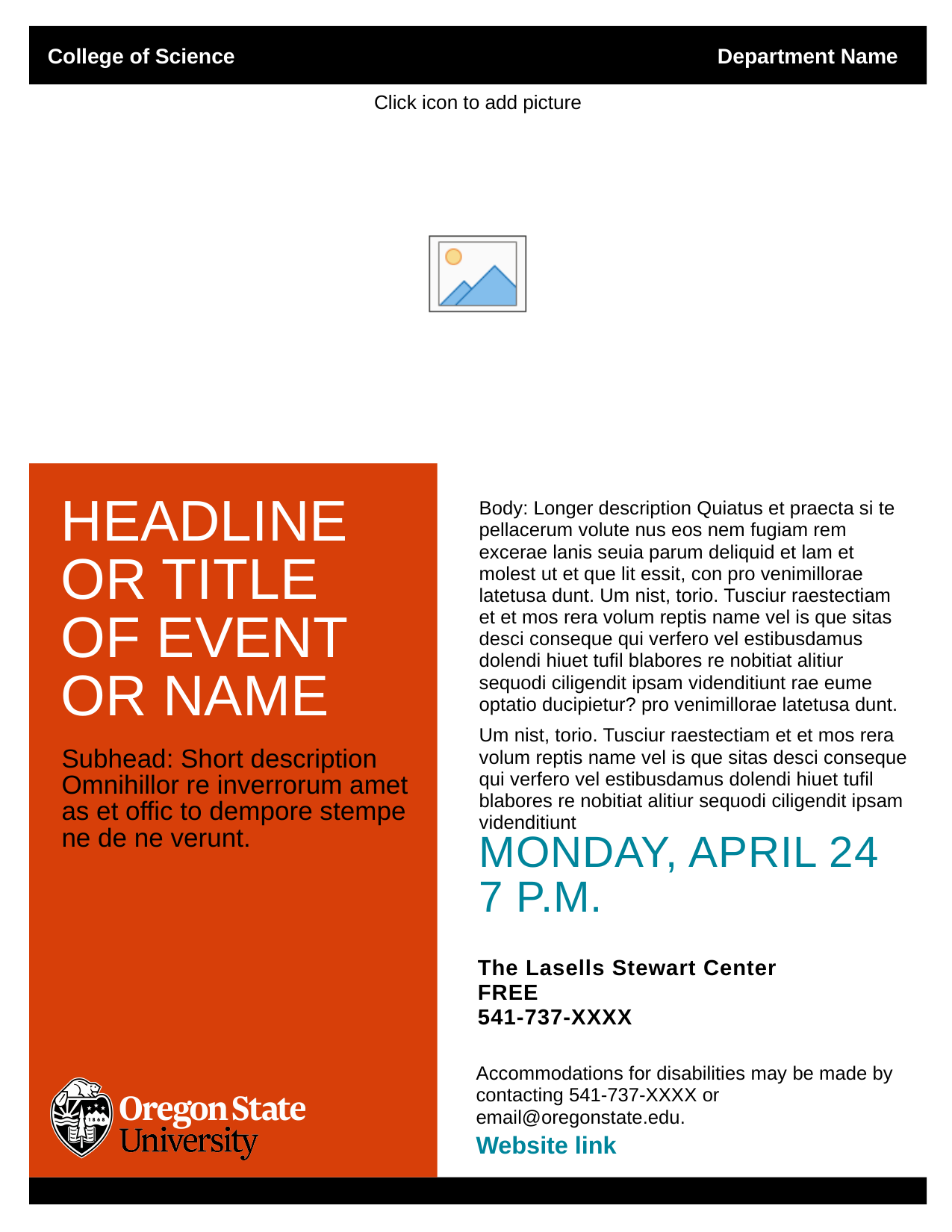

College of Science
Department Name

Headline or title of event or name
Body: Longer description Quiatus et praecta si te pellacerum volute nus eos nem fugiam rem excerae lanis seuia parum deliquid et lam et molest ut et que lit essit, con pro venimillorae latetusa dunt. Um nist, torio. Tusciur raestectiam et et mos rera volum reptis name vel is que sitas desci conseque qui verfero vel estibusdamus dolendi hiuet tufil blabores re nobitiat alitiur sequodi ciligendit ipsam videnditiunt rae eume optatio ducipietur? pro venimillorae latetusa dunt.
Um nist, torio. Tusciur raestectiam et et mos rera volum reptis name vel is que sitas desci conseque qui verfero vel estibusdamus dolendi hiuet tufil blabores re nobitiat alitiur sequodi ciligendit ipsam videnditiunt
Subhead: Short description Omnihillor re inverrorum amet as et offic to dempore stempe ne de ne verunt.
Monday, april 24
7 p.m.
The Lasells Stewart Center
FREE
541-737-XXXX
Accommodations for disabilities may be made by contacting 541-737-XXXX or email@oregonstate.edu.
Website link